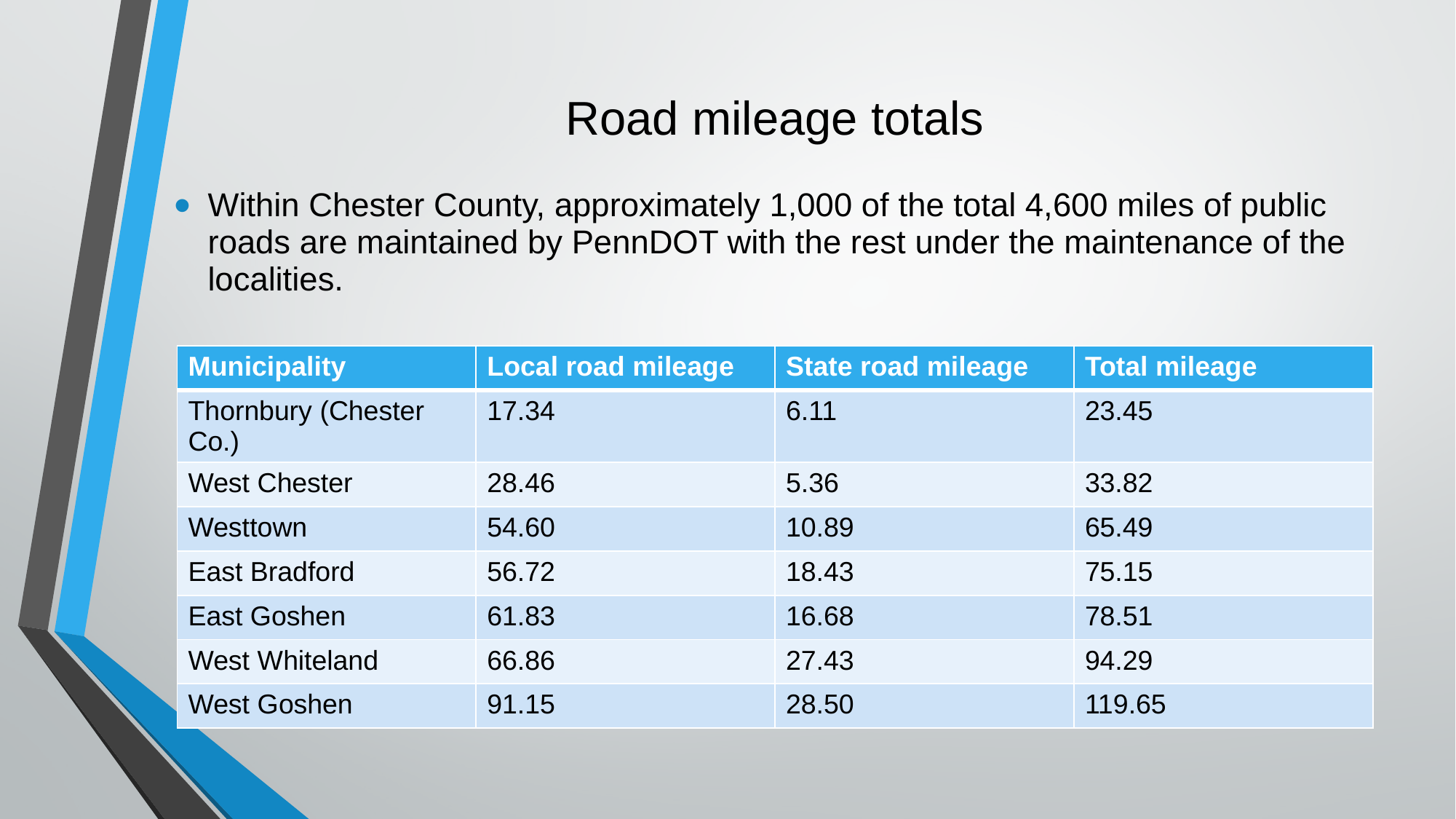

# Road mileage totals
Within Chester County, approximately 1,000 of the total 4,600 miles of public roads are maintained by PennDOT with the rest under the maintenance of the localities.
| Municipality | Local road mileage | State road mileage | Total mileage |
| --- | --- | --- | --- |
| Thornbury (Chester Co.) | 17.34 | 6.11 | 23.45 |
| West Chester | 28.46 | 5.36 | 33.82 |
| Westtown | 54.60 | 10.89 | 65.49 |
| East Bradford | 56.72 | 18.43 | 75.15 |
| East Goshen | 61.83 | 16.68 | 78.51 |
| West Whiteland | 66.86 | 27.43 | 94.29 |
| West Goshen | 91.15 | 28.50 | 119.65 |